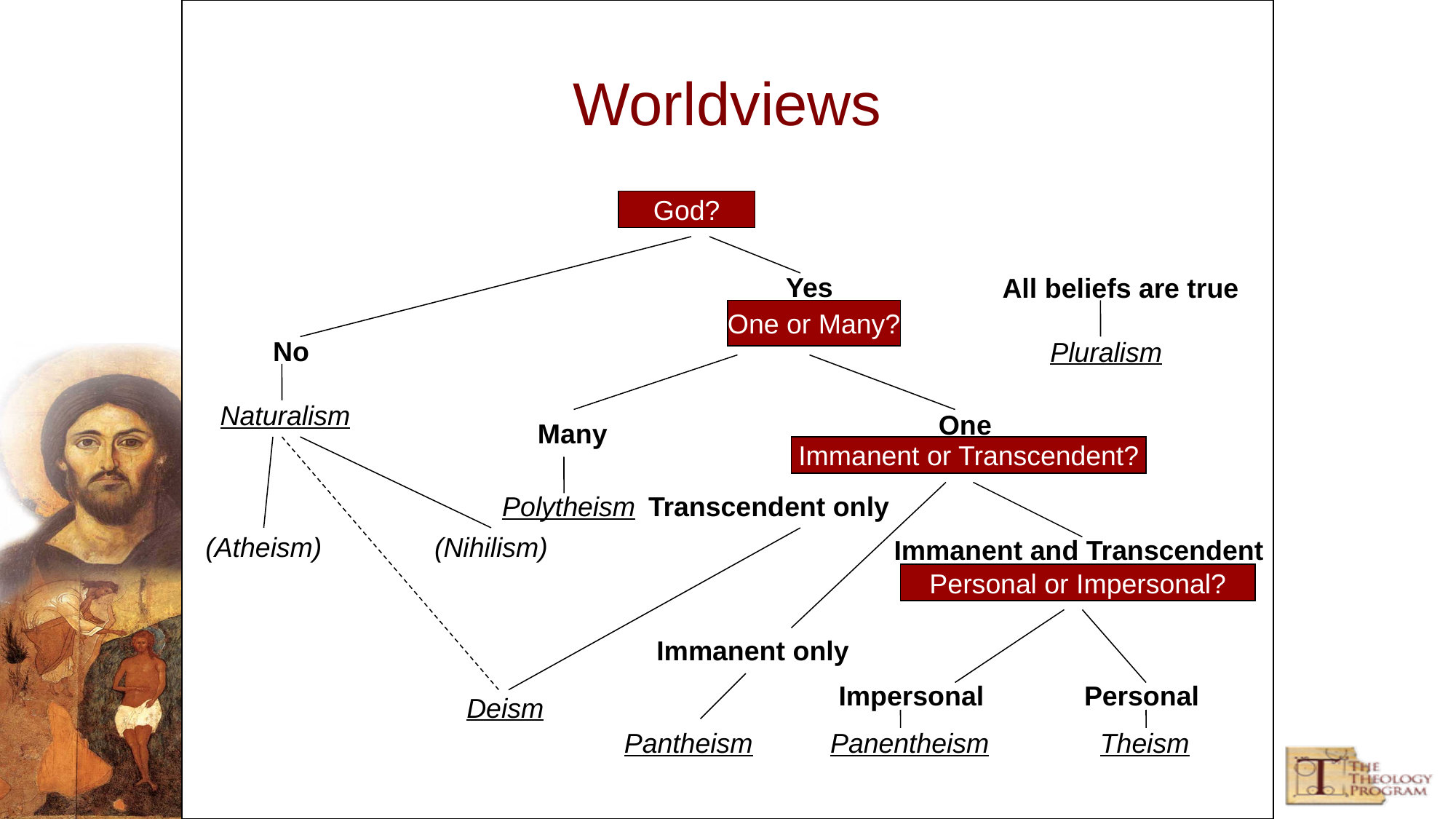

# Worldviews
God?

No

Yes
All beliefs are true

Pluralism
One or Many?

Many

Polytheism

One

Naturalism

(Atheism)

Deism

(Nihilism)
Immanent or Transcendent?

Immanent only

Immanent and Transcendent
Transcendent only
Personal or Impersonal?

Impersonal

Panentheism

Personal

Theism

Pantheism
© Copyright 2002-2006, Reclaiming the Mind Ministries.